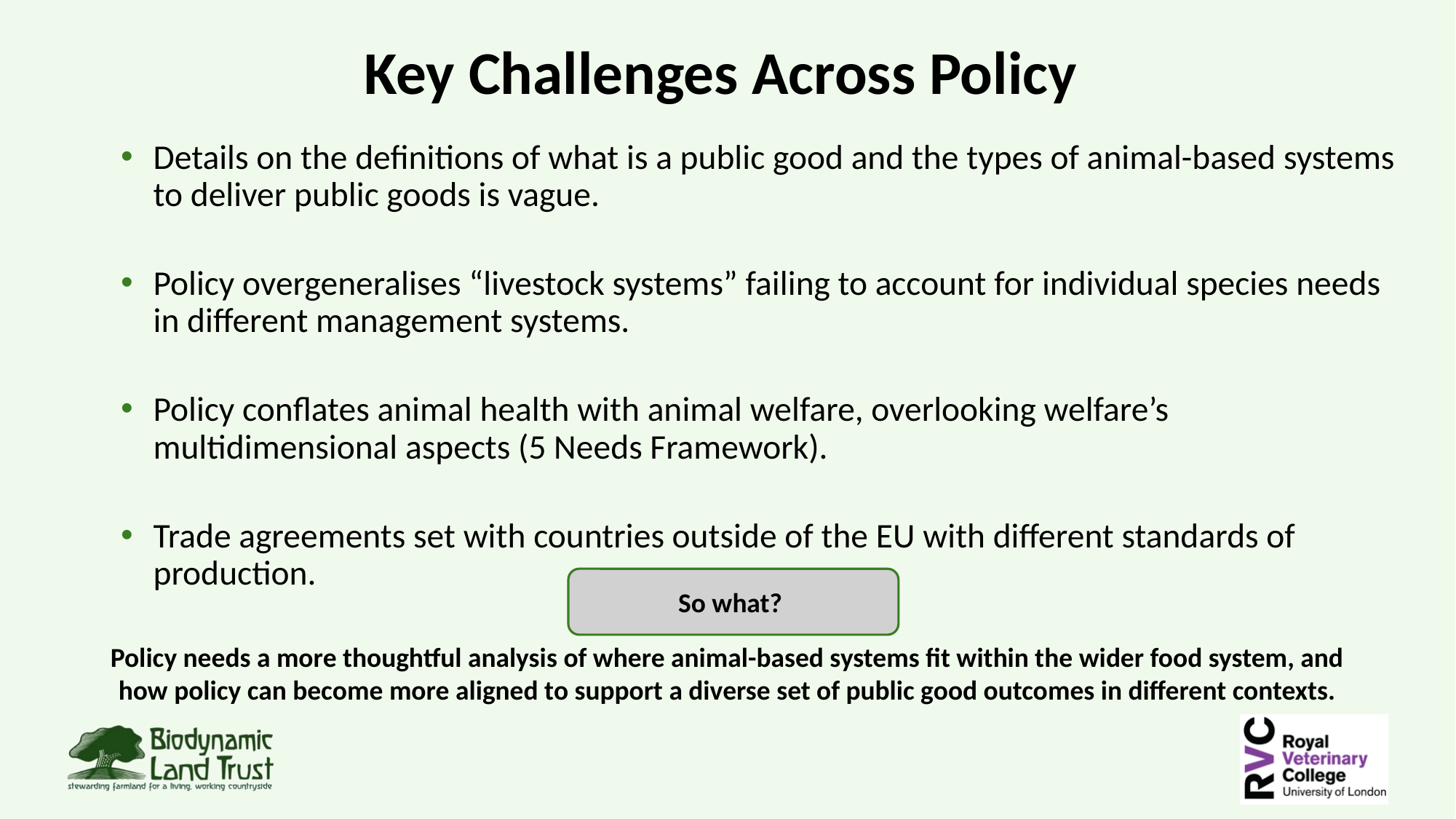

Key Challenges Across Policy

Details on the definitions of what is a public good and the types of animal-based systems to deliver public goods is vague.

Policy overgeneralises “livestock systems” failing to account for individual species needs in different management systems.

Policy conflates animal health with animal welfare, overlooking welfare’s multidimensional aspects (5 Needs Framework).

Trade agreements set with countries outside of the EU with different standards of production.

So what?

Policy needs a more thoughtful analysis of where animal-based systems fit within the wider food system, and how policy can become more aligned to support a diverse set of public good outcomes in different contexts.